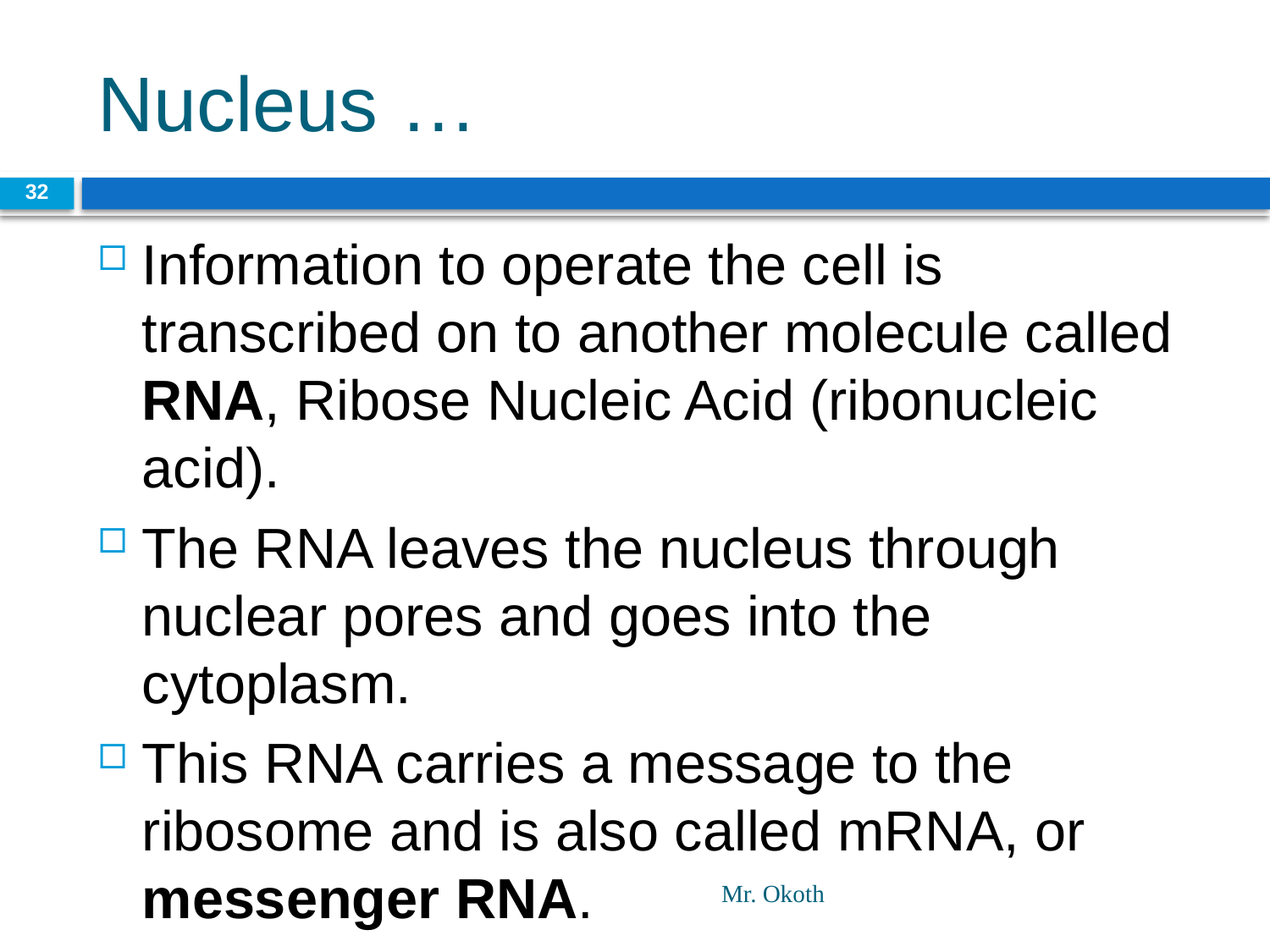

# Nucleus …
32
Information to operate the cell is transcribed on to another molecule called RNA, Ribose Nucleic Acid (ribonucleic acid).
The RNA leaves the nucleus through nuclear pores and goes into the cytoplasm.
This RNA carries a message to the ribosome and is also called mRNA, or messenger RNA.

Mr. Okoth